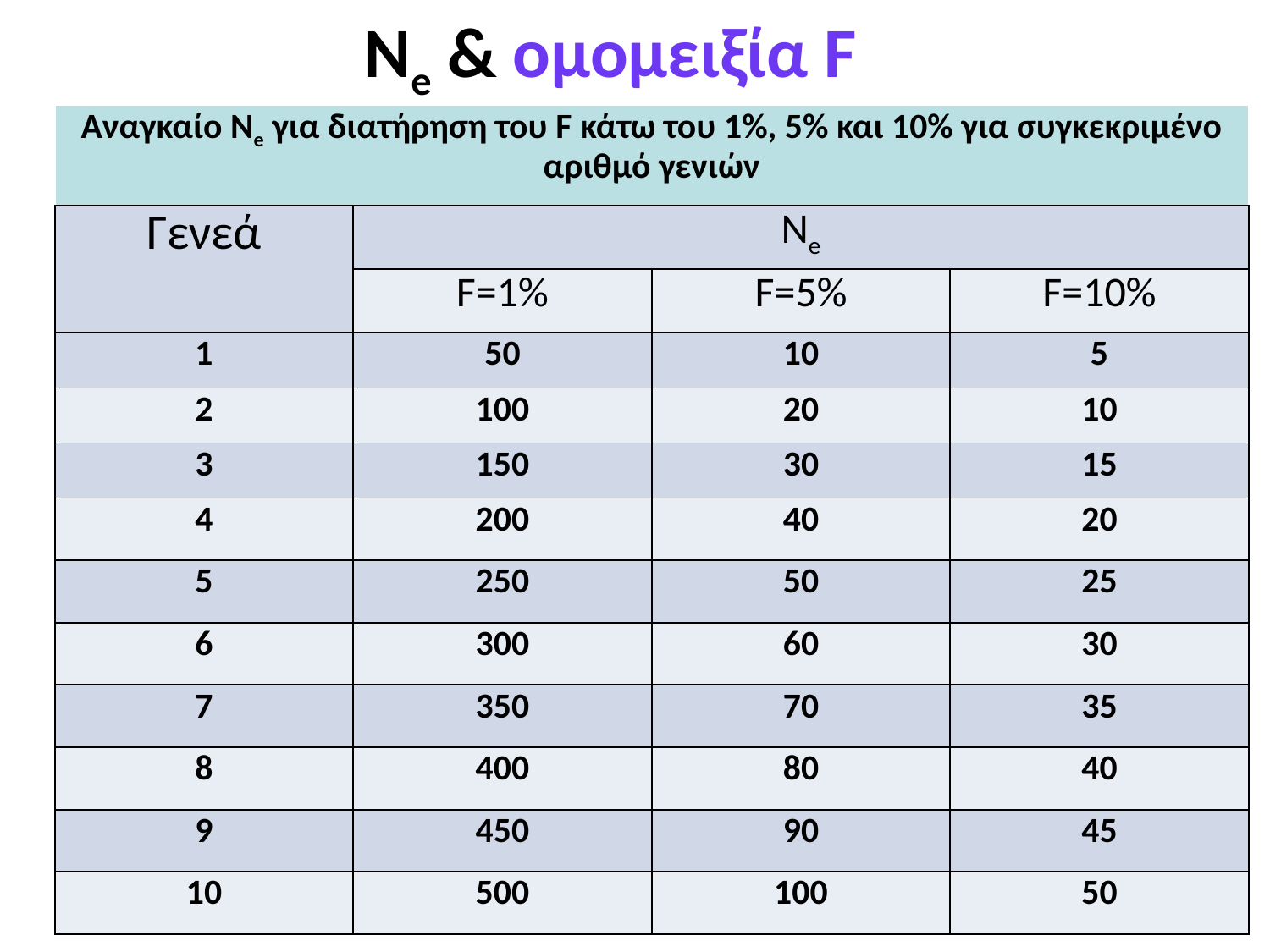

Ne & ομομειξία F
| Αναγκαίo Ne για διατήρηση του F κάτω του 1%, 5% και 10% για συγκεκριμένο αριθμό γενιών |  |  |  |
| --- | --- | --- | --- |
| Γενεά | Νe |  |  |
|  | F=1% | F=5% | F=10% |
| 1 | 50 | 10 | 5 |
| 2 | 100 | 20 | 10 |
| 3 | 150 | 30 | 15 |
| 4 | 200 | 40 | 20 |
| 5 | 250 | 50 | 25 |
| 6 | 300 | 60 | 30 |
| 7 | 350 | 70 | 35 |
| 8 | 400 | 80 | 40 |
| 9 | 450 | 90 | 45 |
| 10 | 500 | 100 | 50 |